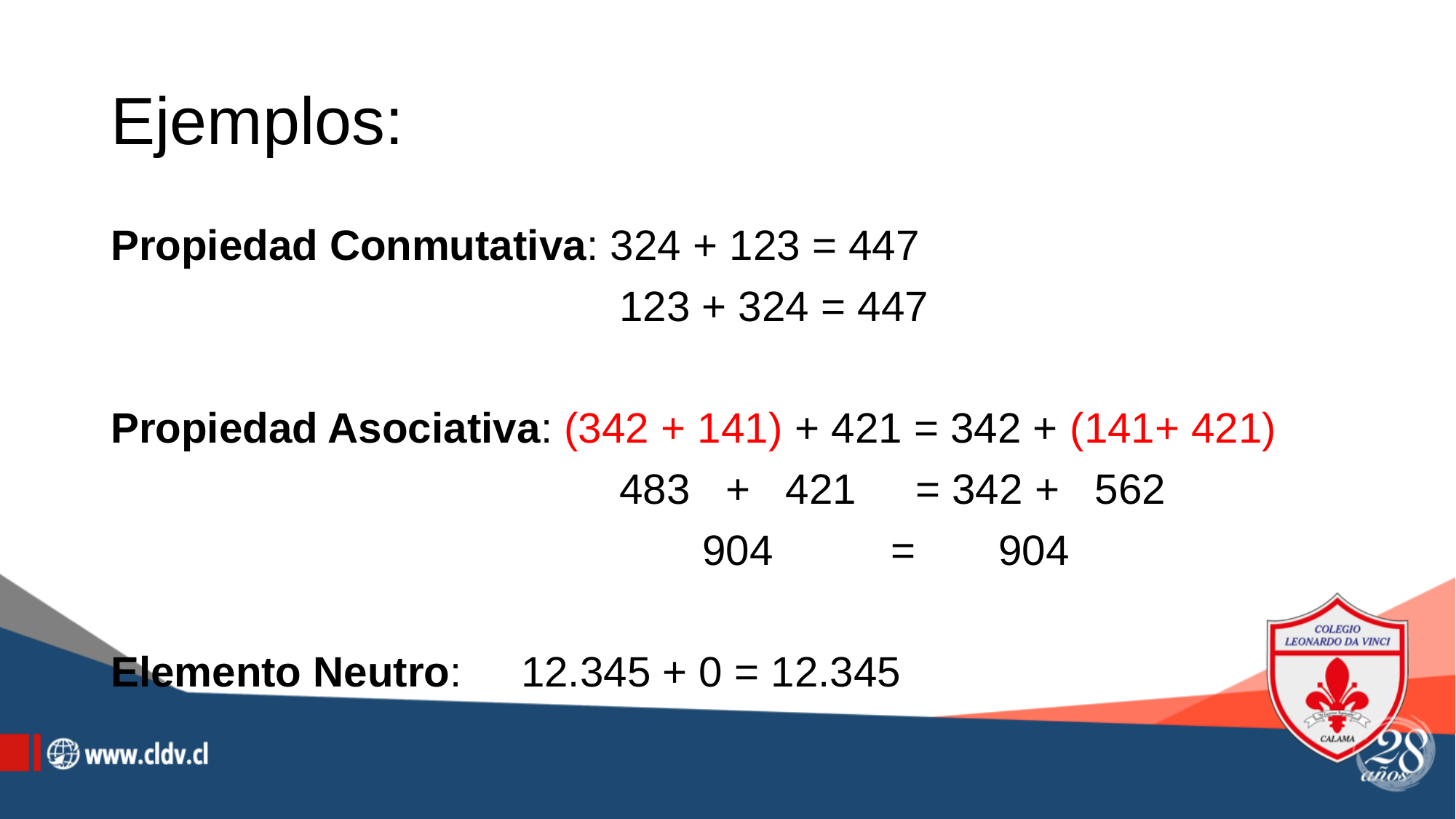

# Ejemplos:
Propiedad Conmutativa: 324 + 123 = 447
                                           123 + 324 = 447

Propiedad Asociativa: (342 + 141) + 421 = 342 + (141+ 421)
                                           483   +   421     = 342 +   562
                                                  904          =       904

Elemento Neutro:     12.345 + 0 = 12.345